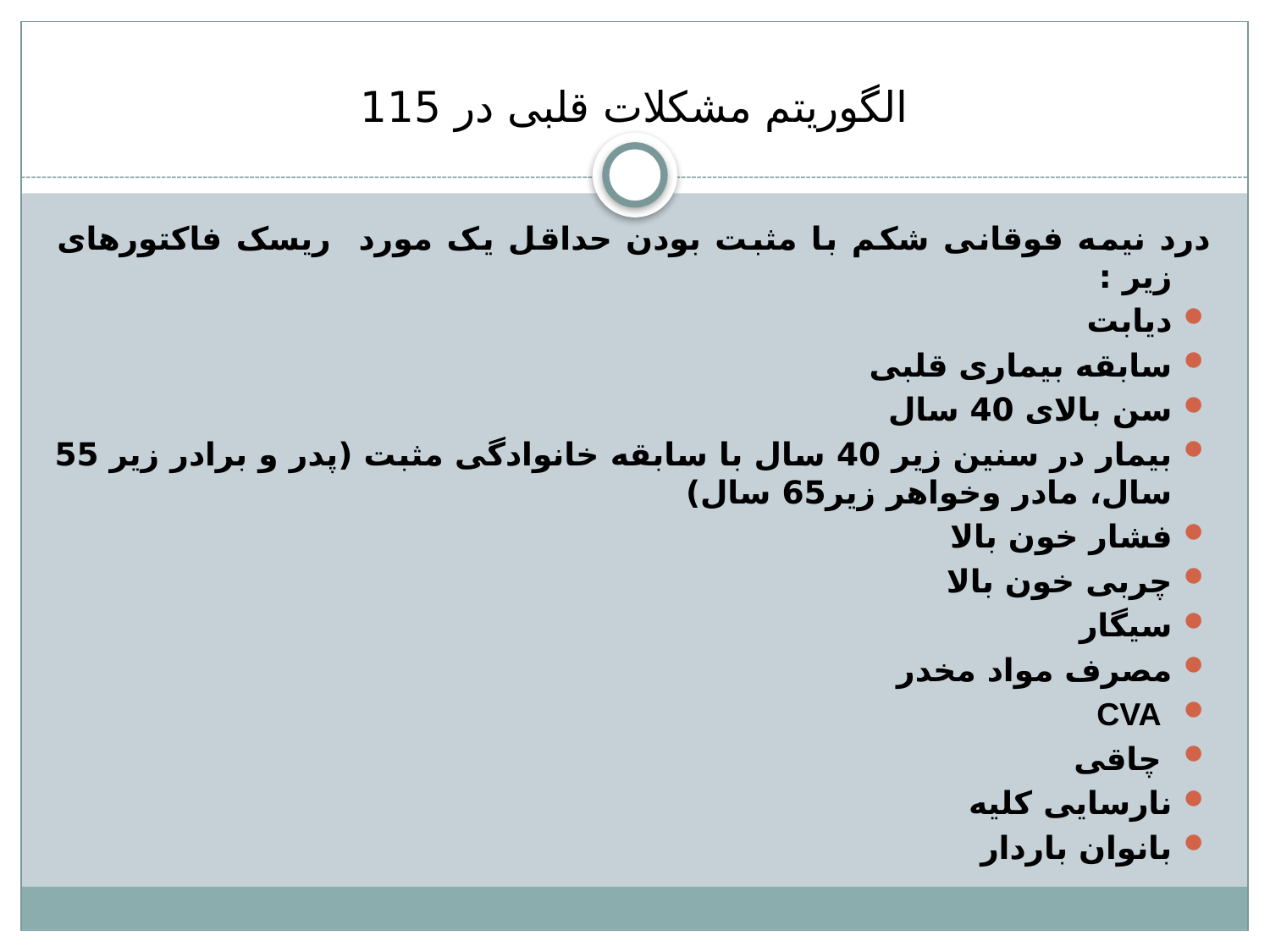

# الگوریتم مشکلات قلبی در 115
درد نیمه فوقانی شکم با مثبت بودن حداقل یک مورد  ریسک فاکتورهای زیر :
دیابت
سابقه بیماری قلبی
سن بالای 40 سال
بیمار در سنین زیر 40 سال با سابقه خانوادگی مثبت (پدر و برادر زیر 55 سال، مادر وخواهر زیر65 سال)
فشار خون بالا
چربی خون بالا
سیگار
مصرف مواد مخدر
 CVA
 چاقی
نارسایی کلیه
بانوان باردار